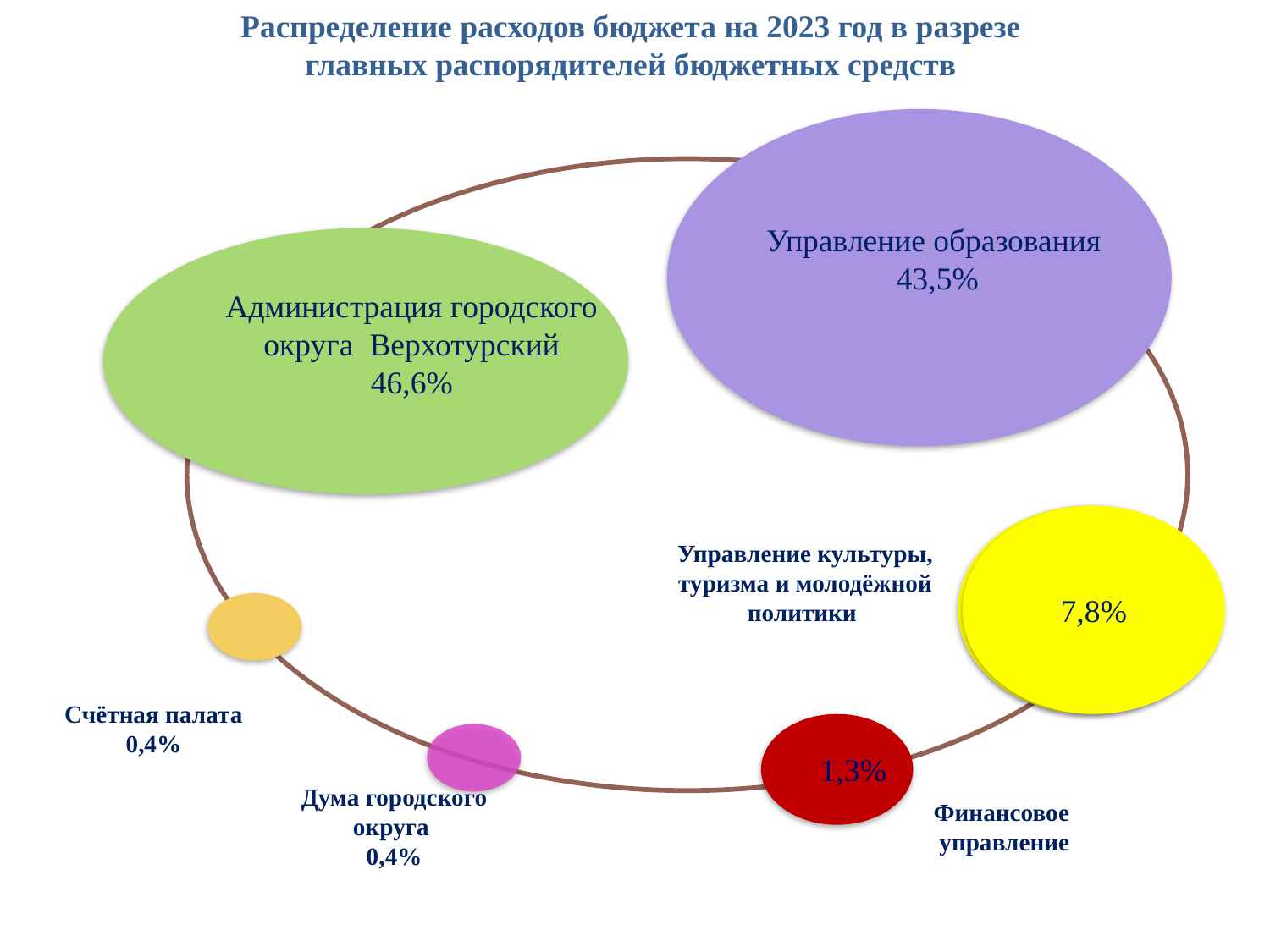

Распределение расходов бюджета на 2023 год в разрезе
главных распорядителей бюджетных средств

Управление культуры, туризма и молодёжной политики
7,8%
7,8%

Счётная палата
0,4%

Дума городского округа
0,4%
Финансовое  управление

Управление образования
43,5%
Администрация городского округа  Верхотурский
46,6%

1,3%